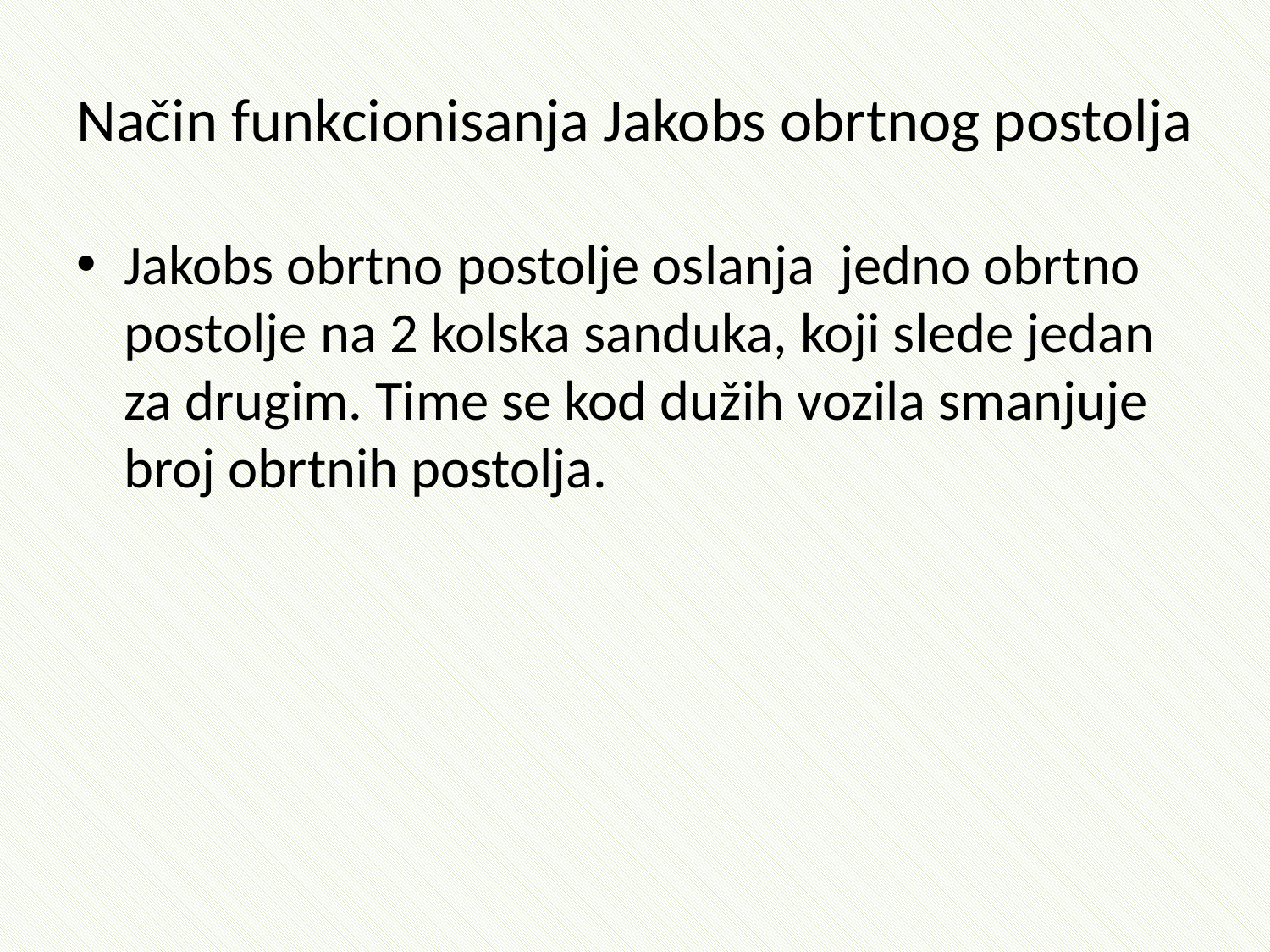

# Način funkcionisanja Jakobs obrtnog postolja
Jakobs obrtno postolje oslanja  jedno obrtno postolje na 2 kolska sanduka, koji slede jedan za drugim. Time se kod dužih vozila smanjuje broj obrtnih postolja.